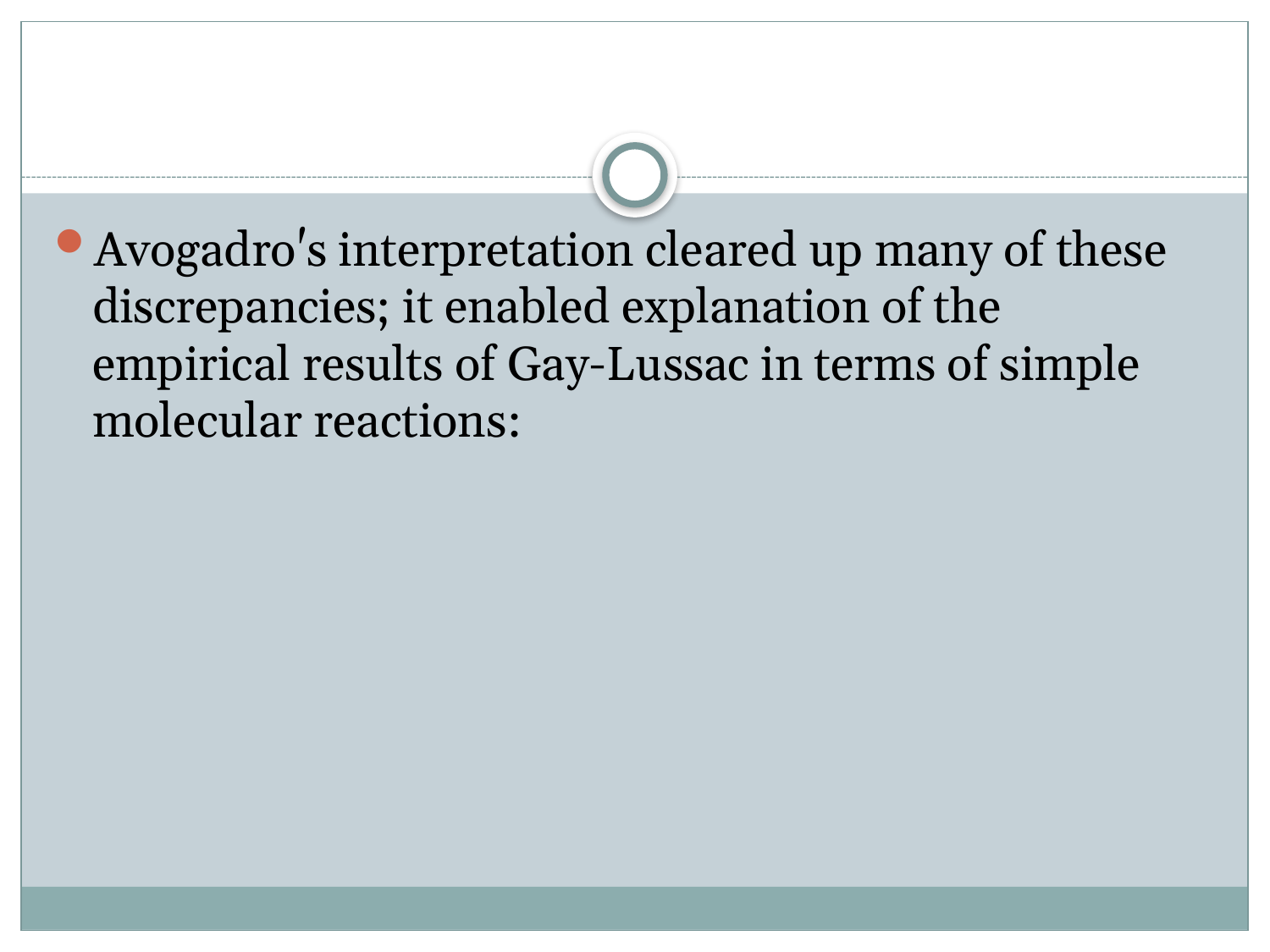

#
Avogadro's interpretation cleared up many of these discrepancies; it enabled explanation of the empirical results of Gay-Lussac in terms of simple molecular reactions: